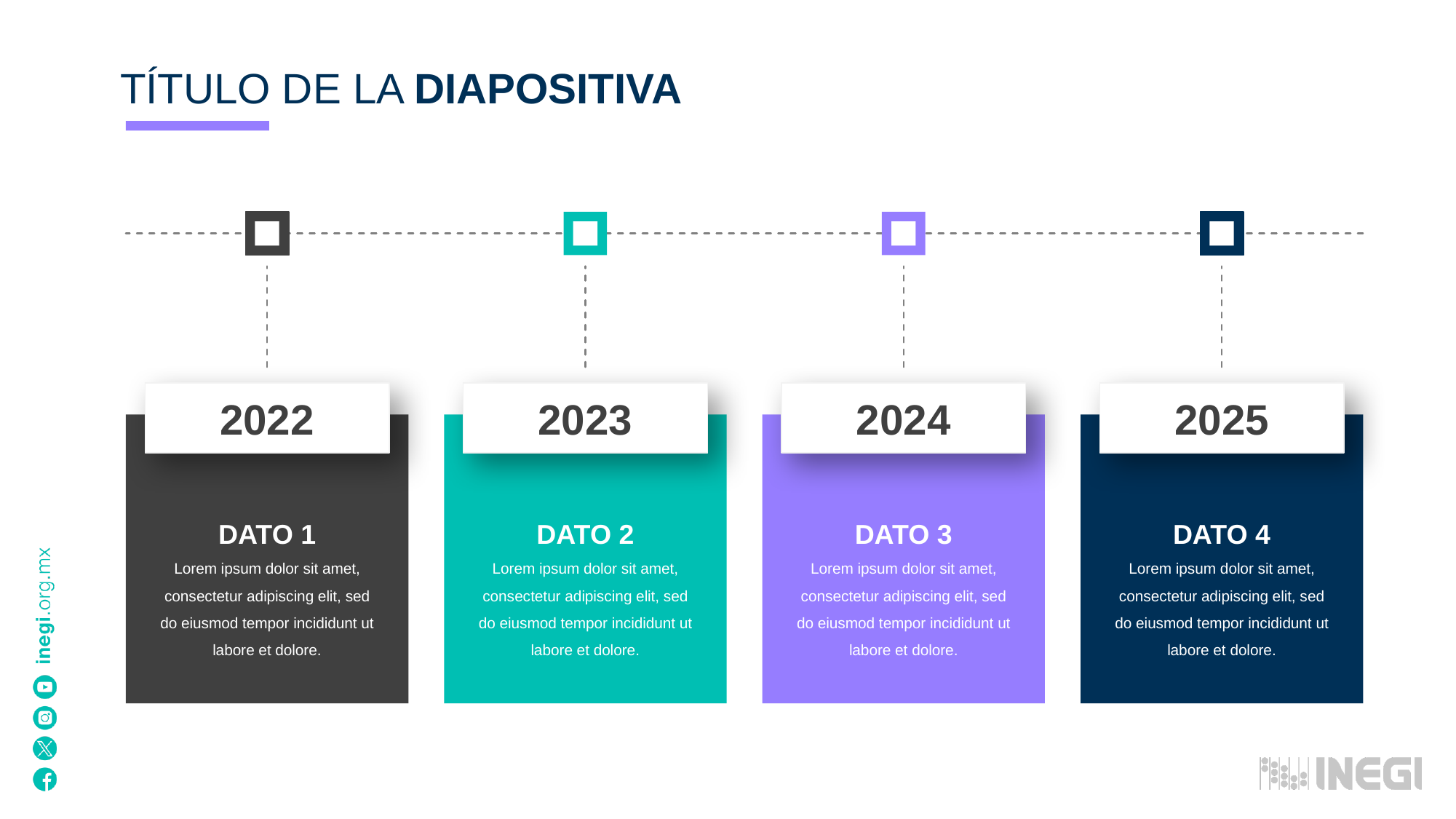

TÍTULO DE LA DIAPOSITIVA

2022
2023
2024
2025

DATO 1
Lorem ipsum dolor sit amet, consectetur adipiscing elit, sed do eiusmod tempor incididunt ut labore et dolore.
DATO 2
Lorem ipsum dolor sit amet, consectetur adipiscing elit, sed do eiusmod tempor incididunt ut labore et dolore.
DATO 3
Lorem ipsum dolor sit amet, consectetur adipiscing elit, sed do eiusmod tempor incididunt ut labore et dolore.
DATO 4
Lorem ipsum dolor sit amet, consectetur adipiscing elit, sed do eiusmod tempor incididunt ut labore et dolore.